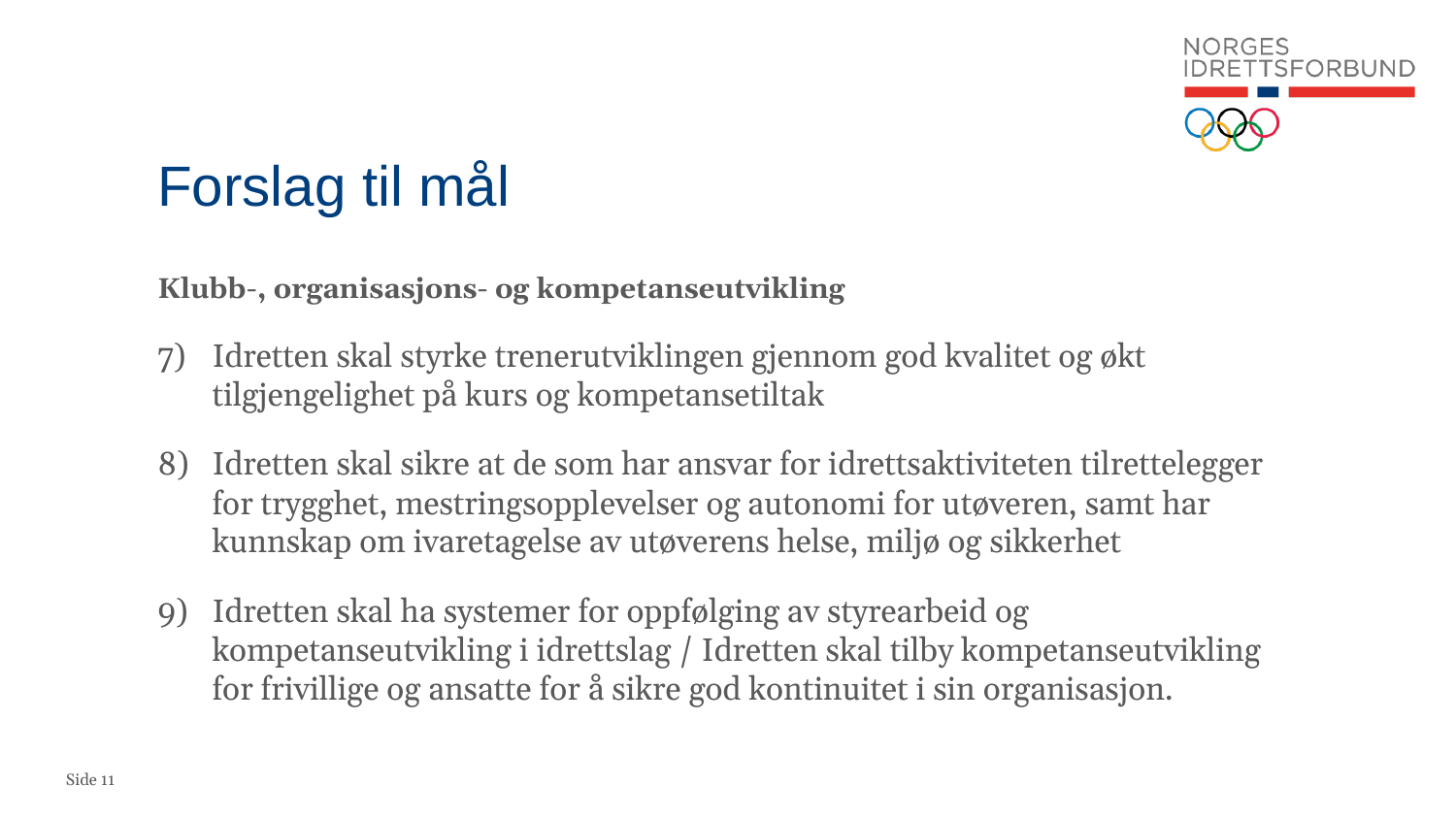

# Forslag til mål
Klubb-, organisasjons- og kompetanseutvikling
Idretten skal styrke trenerutviklingen gjennom god kvalitet og økt tilgjengelighet på kurs og kompetansetiltak
Idretten skal sikre at de som har ansvar for idrettsaktiviteten tilrettelegger for trygghet, mestringsopplevelser og autonomi for utøveren, samt har kunnskap om ivaretagelse av utøverens helse, miljø og sikkerhet
Idretten skal ha systemer for oppfølging av styrearbeid og kompetanseutvikling i idrettslag / Idretten skal tilby kompetanseutvikling for frivillige og ansatte for å sikre god kontinuitet i sin organisasjon.